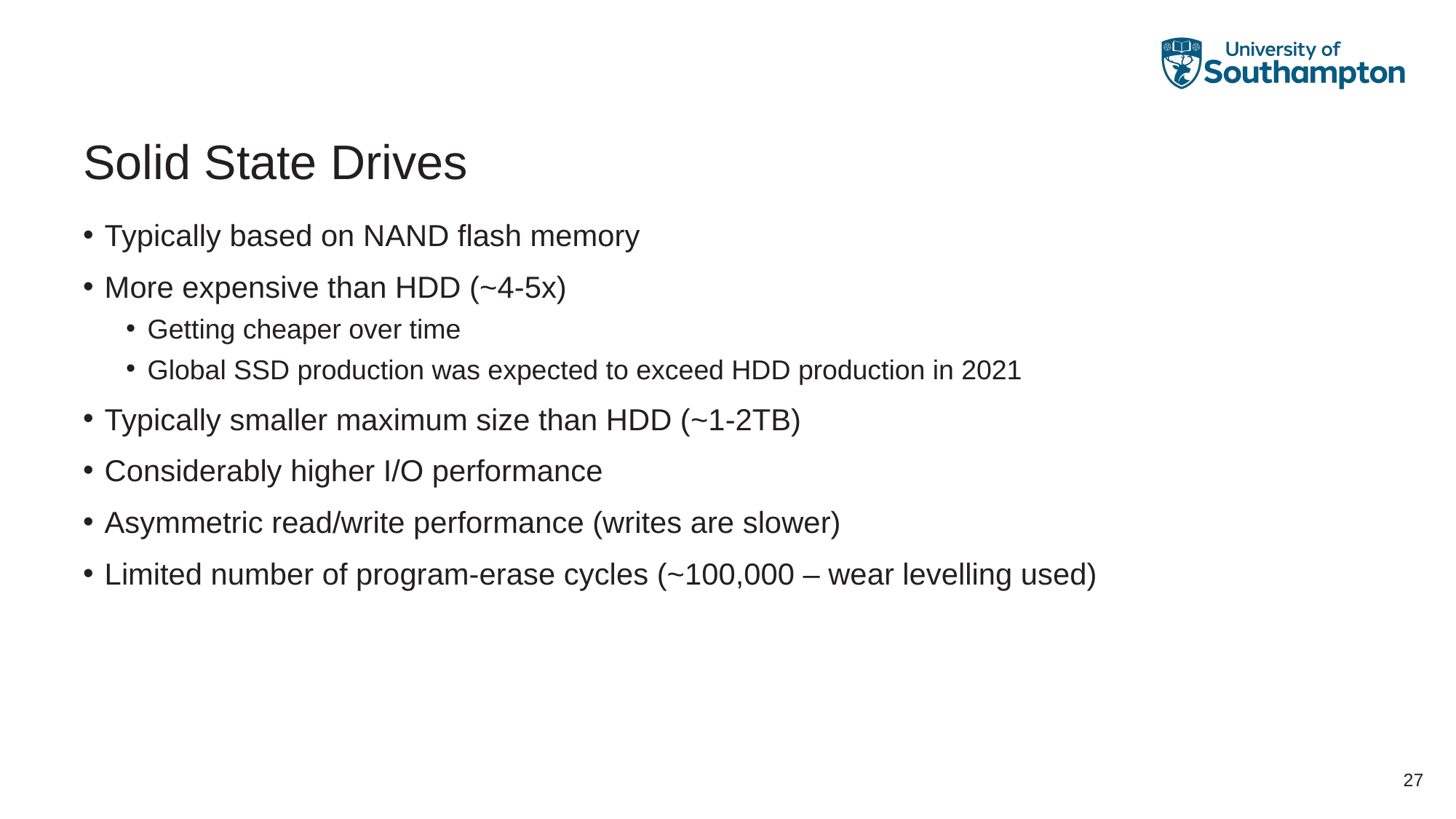

# Solid State Drives
Typically based on NAND flash memory
More expensive than HDD (~4-5x)
Getting cheaper over time
Global SSD production was expected to exceed HDD production in 2021
Typically smaller maximum size than HDD (~1-2TB)
Considerably higher I/O performance
Asymmetric read/write performance (writes are slower)
Limited number of program-erase cycles (~100,000 – wear levelling used)